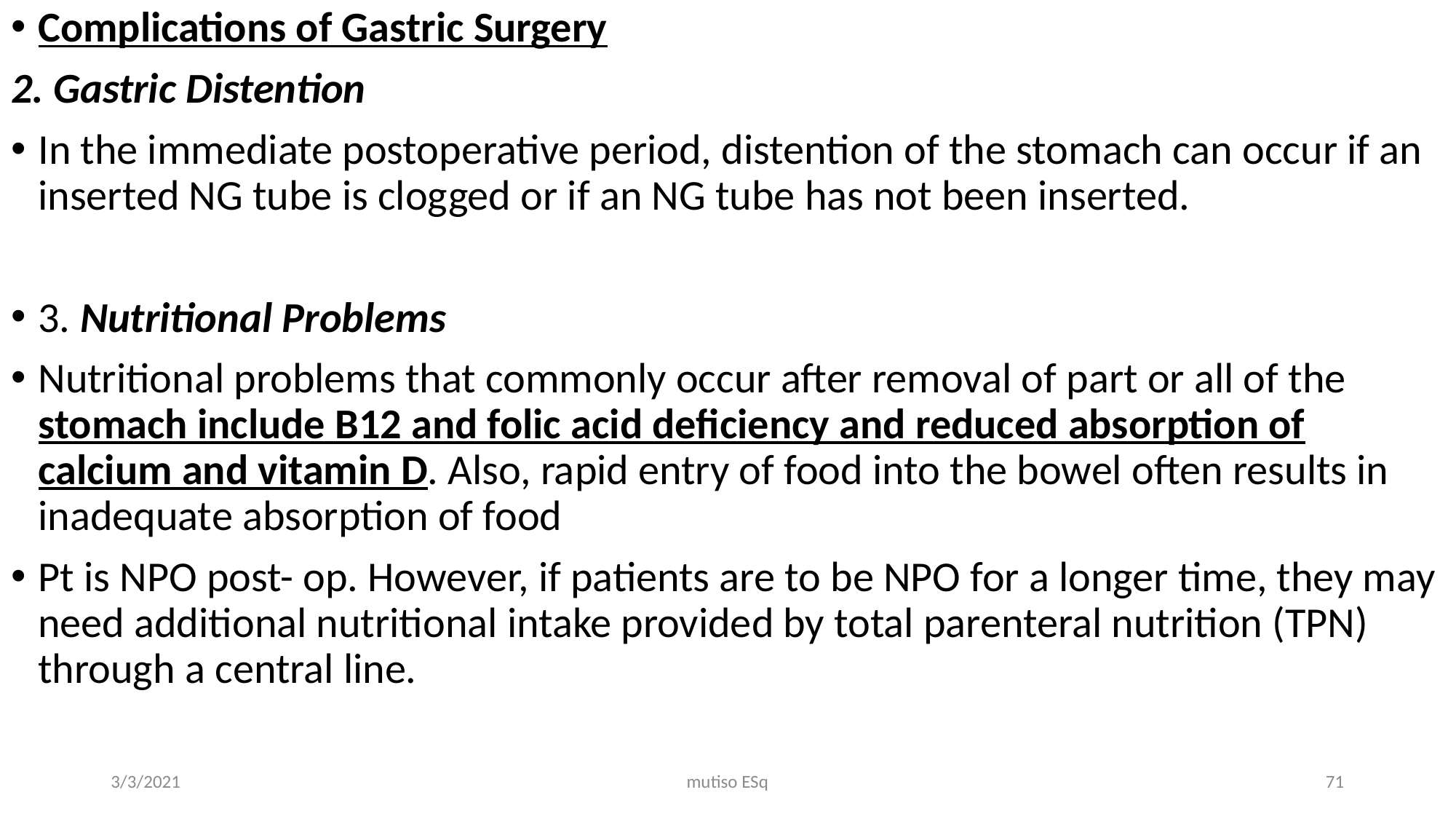

Complications of Gastric Surgery
2. Gastric Distention
In the immediate postoperative period, distention of the stomach can occur if an inserted NG tube is clogged or if an NG tube has not been inserted.

3. Nutritional Problems
Nutritional problems that commonly occur after removal of part or all of the stomach include B12 and folic acid deficiency and reduced absorption of calcium and vitamin D. Also, rapid entry of food into the bowel often results in inadequate absorption of food
Pt is NPO post- op. However, if patients are to be NPO for a longer time, they may need additional nutritional intake provided by total parenteral nutrition (TPN) through a central line.
3/3/2021
mutiso ESq
71